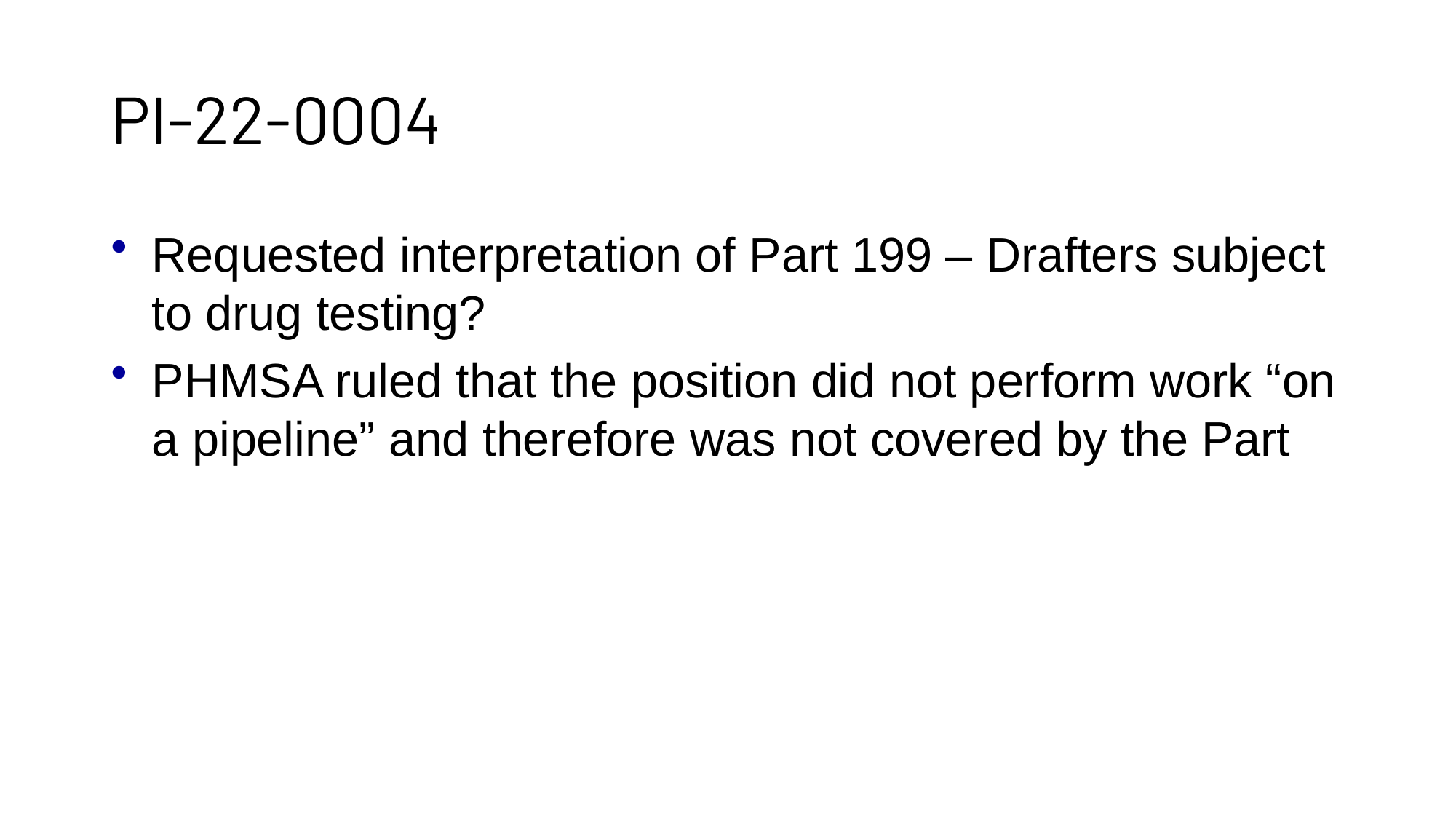

# PI-22-0004
Requested interpretation of Part 199 – Drafters subject to drug testing?
PHMSA ruled that the position did not perform work “on a pipeline” and therefore was not covered by the Part